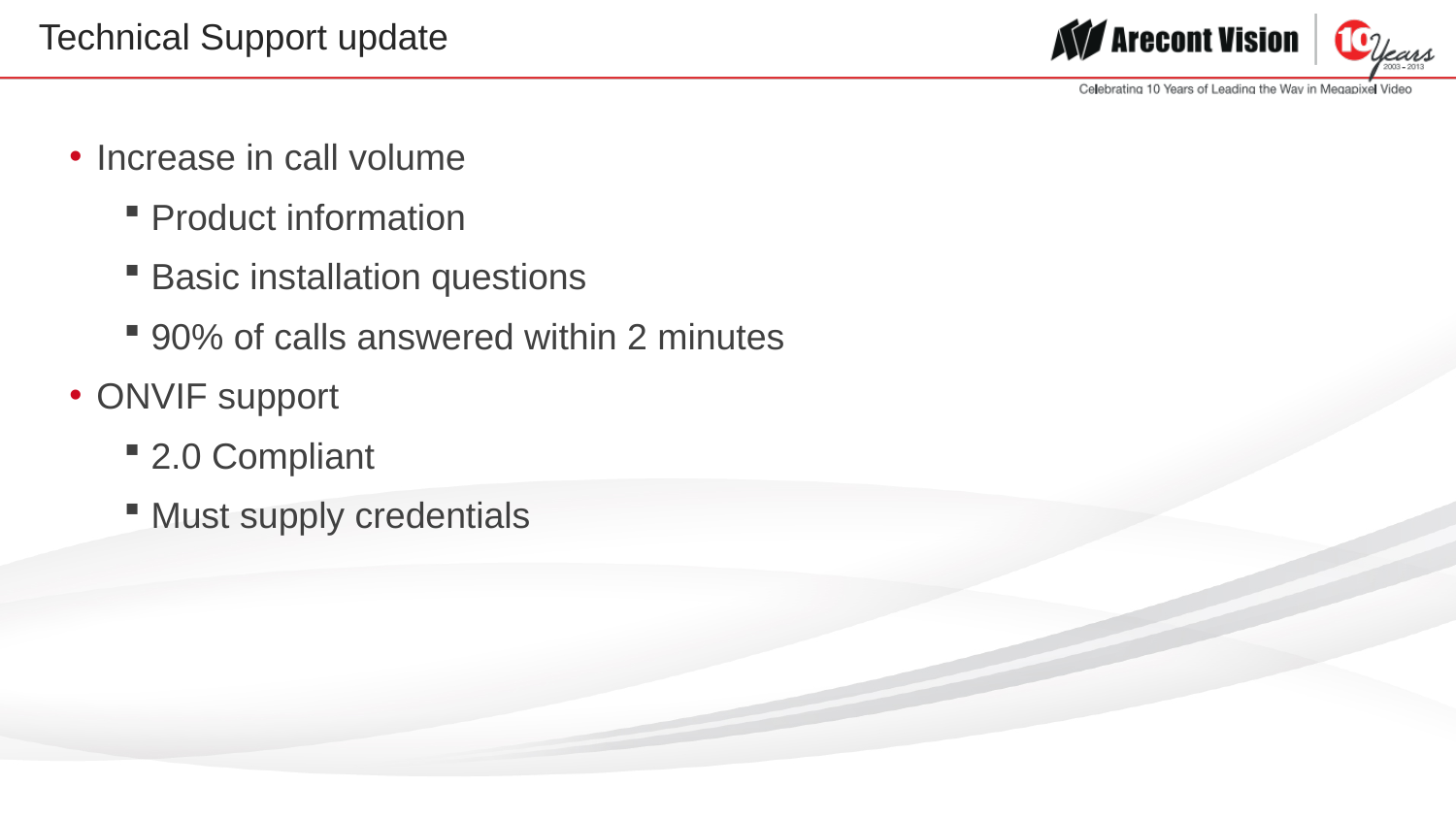

# Technical Support update
Increase in call volume
Product information
Basic installation questions
90% of calls answered within 2 minutes
ONVIF support
2.0 Compliant
Must supply credentials